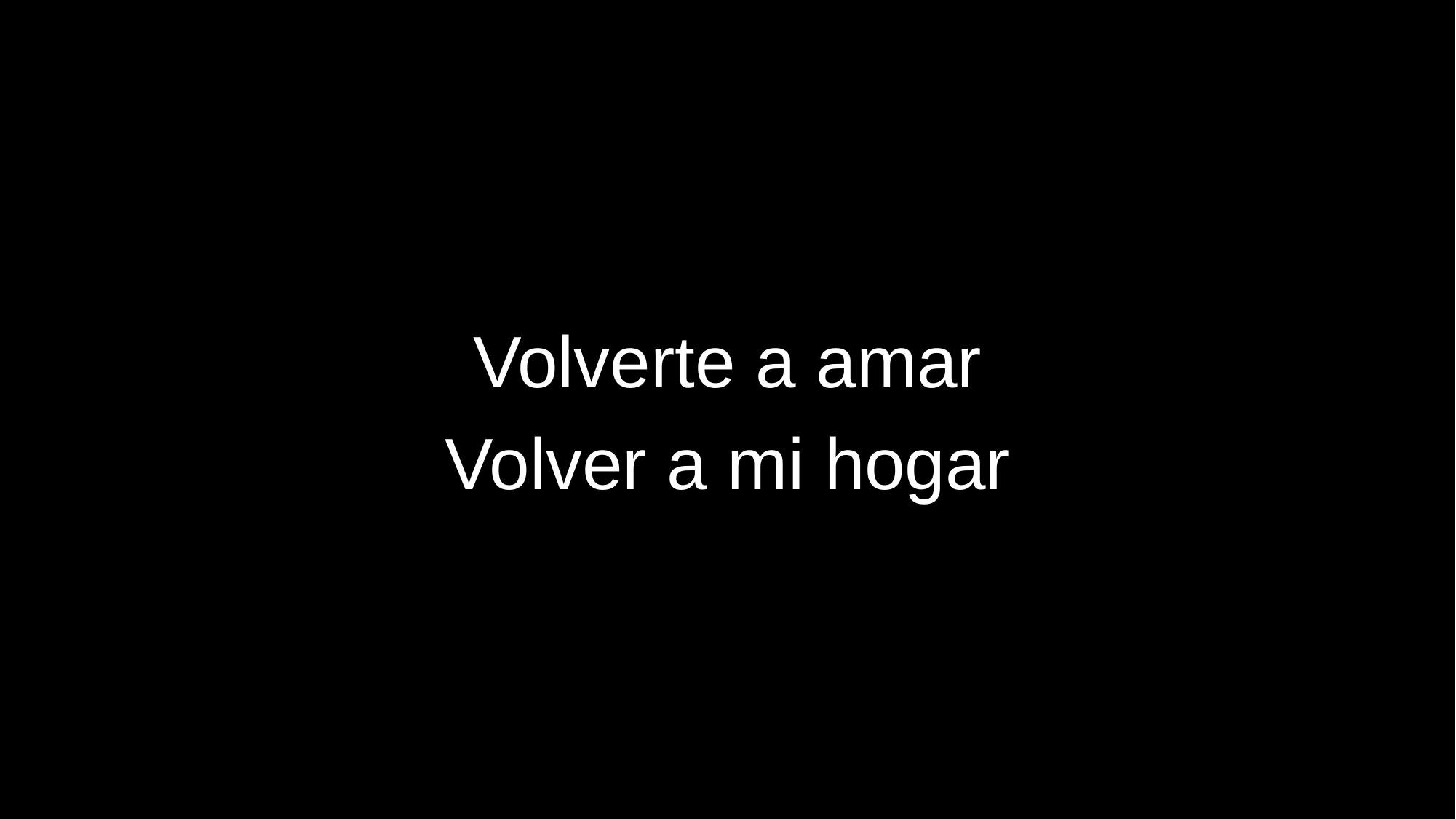

Volverte a amar
Volver a mi hogar